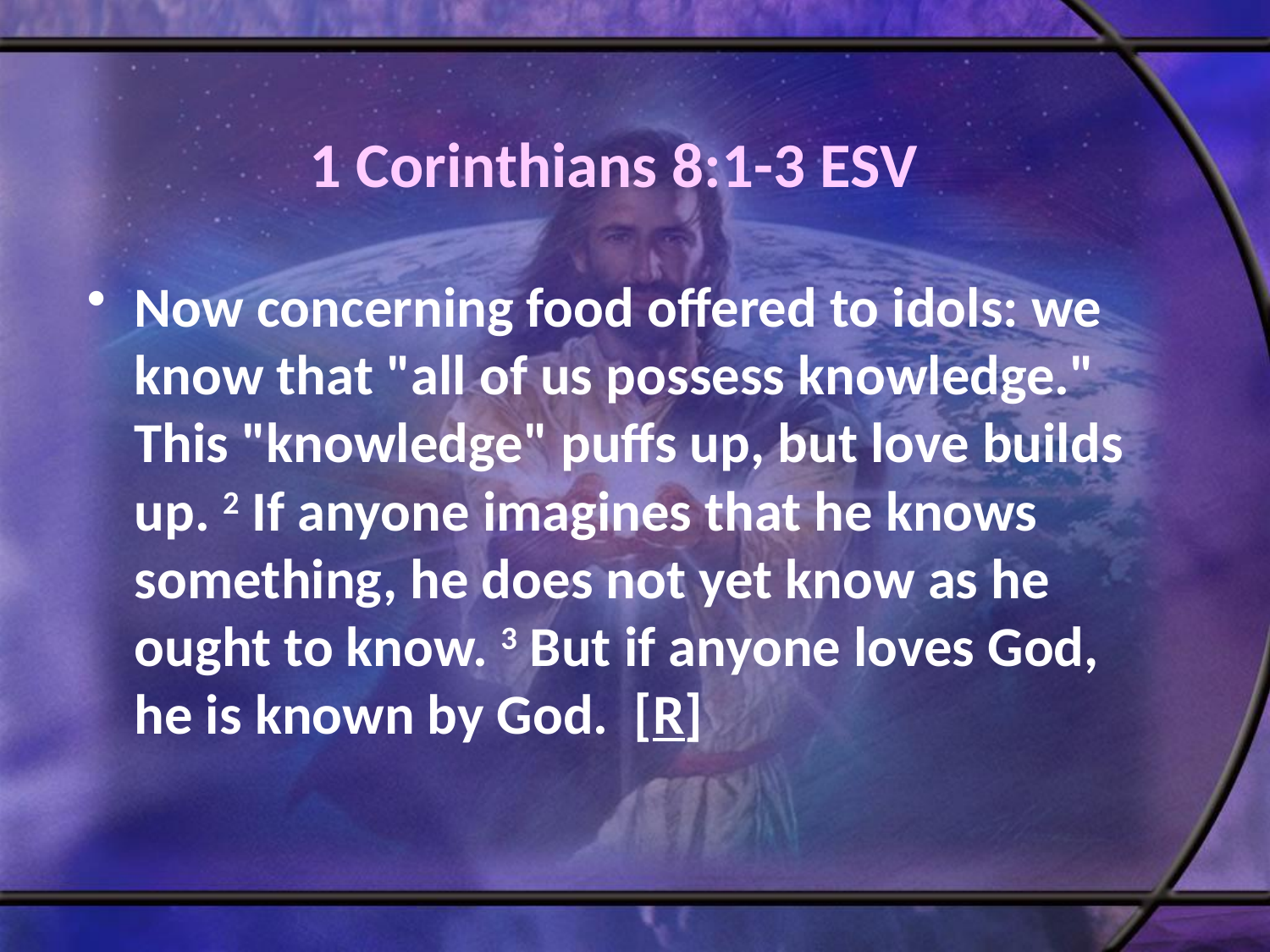

# 1 Corinthians 8:1-3 ESV
Now concerning food offered to idols: we know that "all of us possess knowledge." This "knowledge" puffs up, but love builds up. 2 If anyone imagines that he knows something, he does not yet know as he ought to know. 3 But if anyone loves God, he is known by God.  [R]